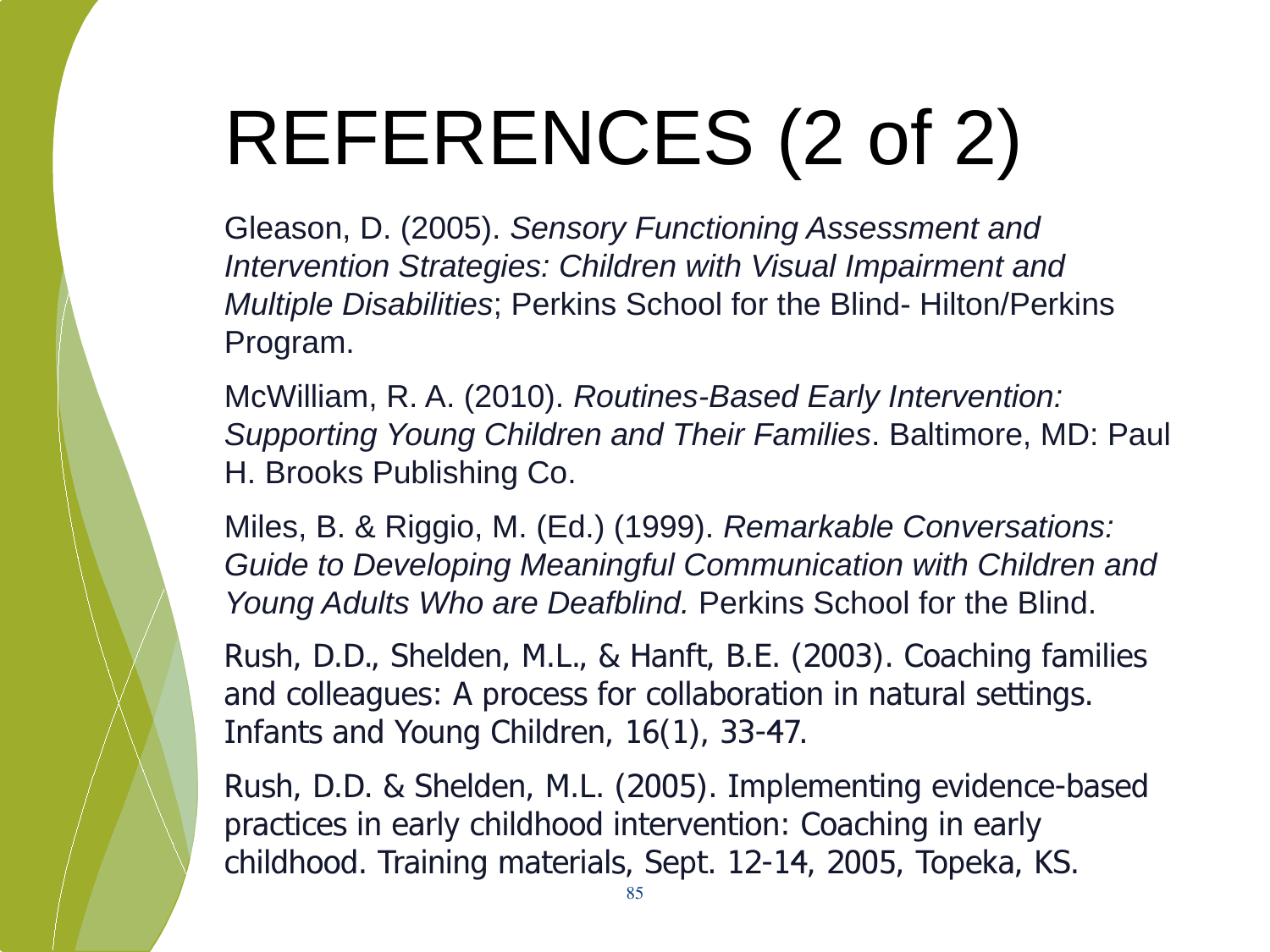

# REFERENCES (2 of 2)
Gleason, D. (2005). Sensory Functioning Assessment and Intervention Strategies: Children with Visual Impairment and Multiple Disabilities; Perkins School for the Blind- Hilton/Perkins Program.
McWilliam, R. A. (2010). Routines-Based Early Intervention: Supporting Young Children and Their Families. Baltimore, MD: Paul H. Brooks Publishing Co.
Miles, B. & Riggio, M. (Ed.) (1999). Remarkable Conversations: Guide to Developing Meaningful Communication with Children and Young Adults Who are Deafblind. Perkins School for the Blind.
Rush, D.D., Shelden, M.L., & Hanft, B.E. (2003). Coaching families and colleagues: A process for collaboration in natural settings. Infants and Young Children, 16(1), 33-47.
Rush, D.D. & Shelden, M.L. (2005). Implementing evidence-based practices in early childhood intervention: Coaching in early childhood. Training materials, Sept. 12-14, 2005, Topeka, KS.

85